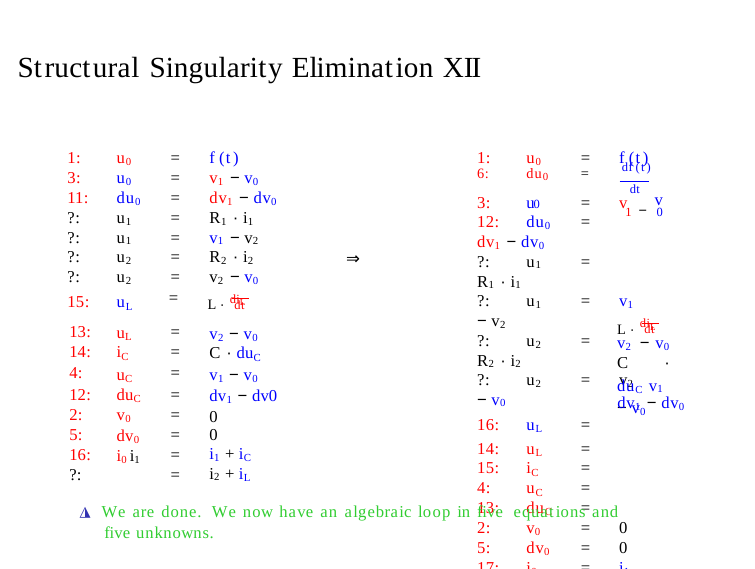

Structural Singularity Elimination XII
1:	u0	=	f (t)
3:	u0	=	v1  − v0
11:	du0	=	dv1  − dv0
?:	u1	=	R1  · i1
?:	u1	=	v1  − v2
?:	u2	=	R2  · i2
?:	u2	=	v2  − v0
15:	uL
1:	u0	=	f (t)
6:	du0	=	df (t)
dt
3:	u	=	v
12:	du0	=	dv1  − dv0
?:	u1	=	R1  · i1
?:	u1	=	v1  − v2
?:	u2	=	R2  · i2
?:	u2	=	v2  − v0
16:	uL	=
14:	uL	=
15:	iC	=
4:	uC	=
13:	duC	=
2:	v0	=	0
5:	dv0	=	0
17:	i0	=	i1  + iC
?:	i1	=	i2  + iL

v
1  −  0
0
⇒
L · diL
=
dt

L · diL
dt
| 13: 14: | uL iC | = = | v2 − v0 C · duC |
| --- | --- | --- | --- |
| 4: | uC | = | v1 − v0 |
| 12: 2: | duC v0 | = = | dv1 − dv0 0 |
| 5: 16: ?: | dv0 i0 i1 | = = = | 0 i1 + iC i2 + iL |

v2  − v0 C · duC v1  − v0
dv1  − dv0
◮  We are done.  We now have an algebraic loop in five  equations and five unknowns.